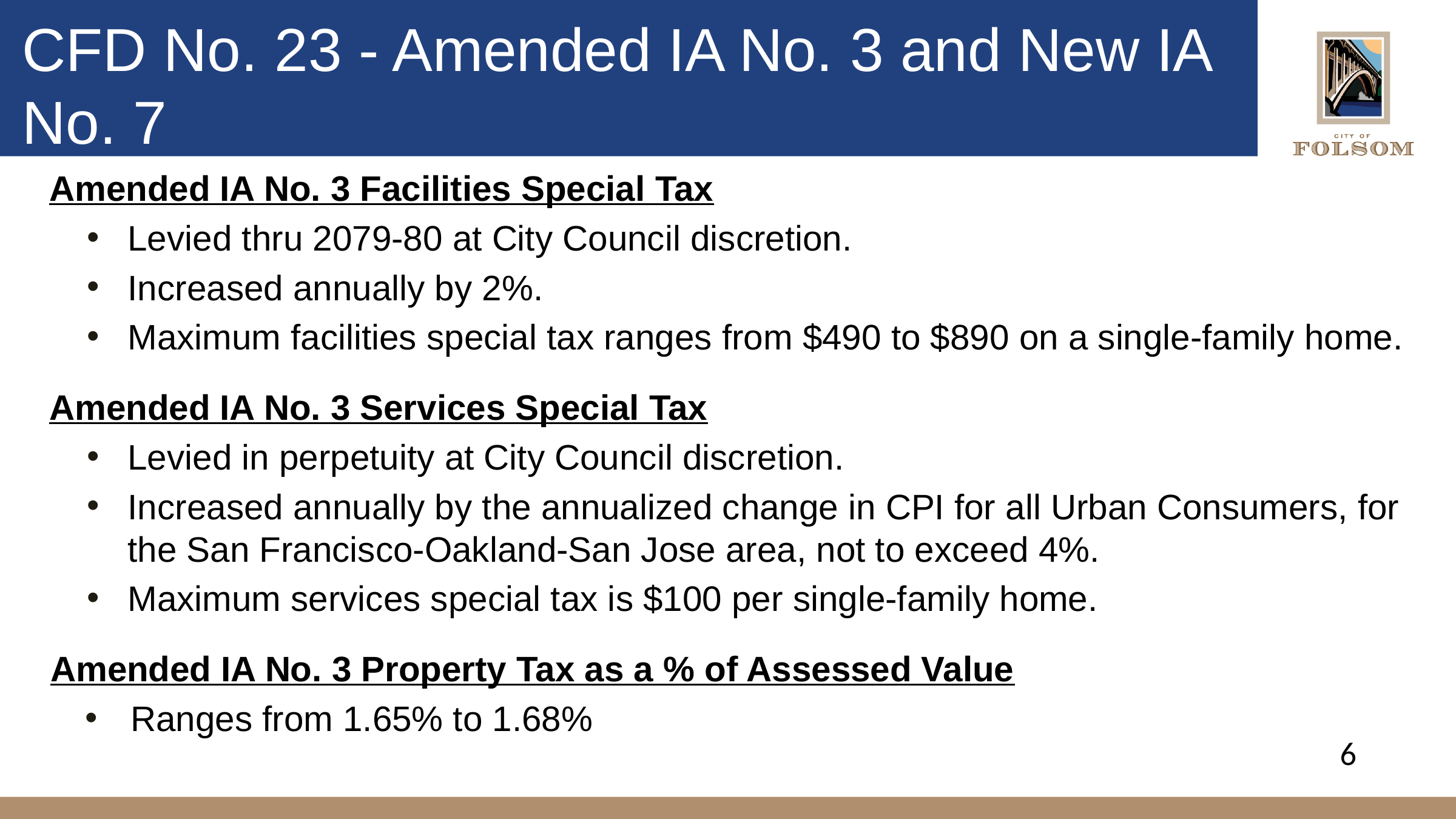

# CFD No. 23 - Amended IA No. 3 and New IA No. 7
Amended IA No. 3 Facilities Special Tax
Levied thru 2079-80 at City Council discretion.
Increased annually by 2%.
Maximum facilities special tax ranges from $490 to $890 on a single-family home.

Amended IA No. 3 Services Special Tax
Levied in perpetuity at City Council discretion.
Increased annually by the annualized change in CPI for all Urban Consumers, for the San Francisco-Oakland-San Jose area, not to exceed 4%.
Maximum services special tax is $100 per single-family home.

Amended IA No. 3 Property Tax as a % of Assessed Value
Ranges from 1.65% to 1.68%

6